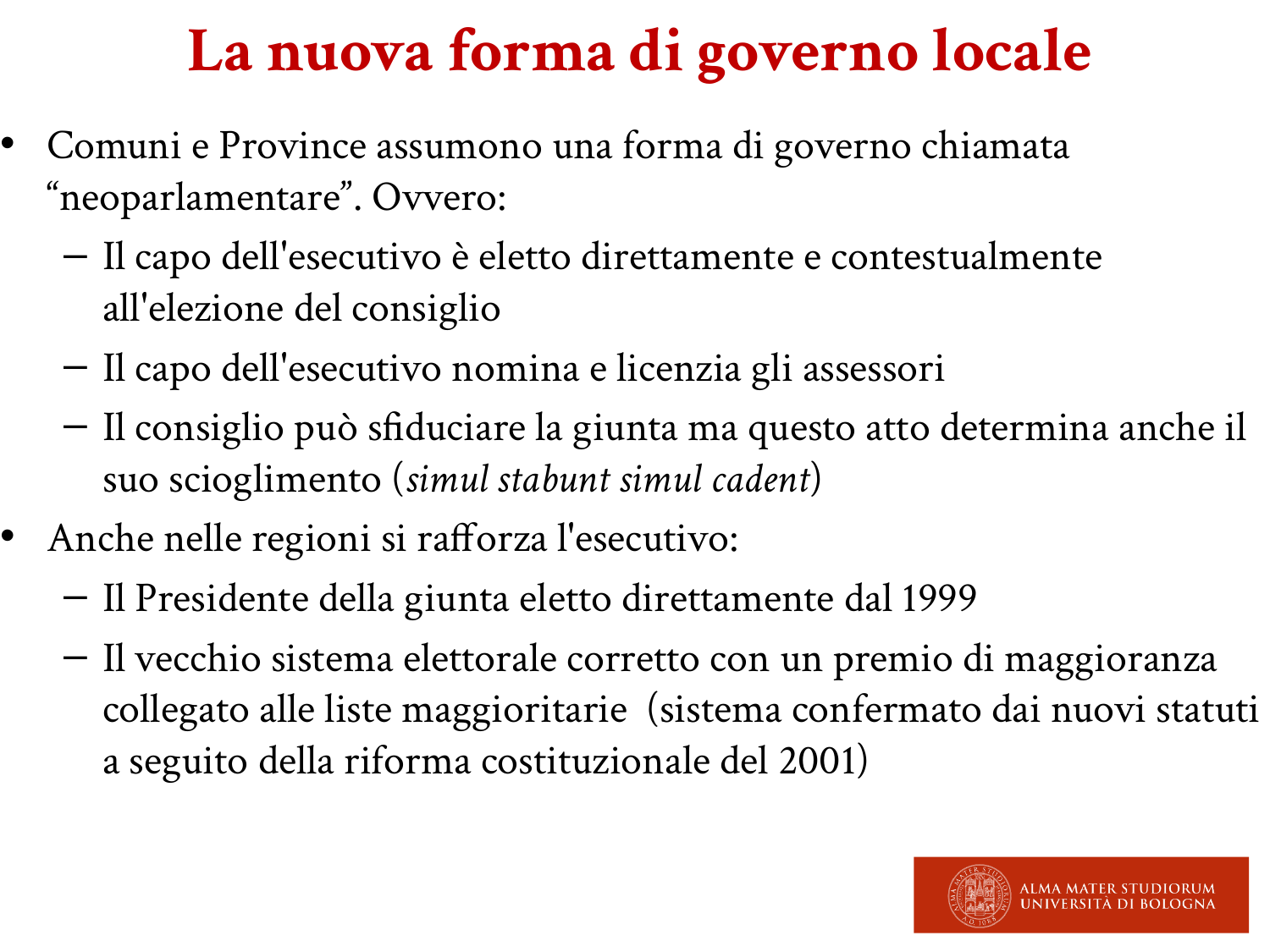

La nuova forma di governo locale
Comuni e Province assumono una forma di governo chiamata “neoparlamentare”. Ovvero:
Il capo dell'esecutivo è eletto direttamente e contestualmente all'elezione del consiglio
Il capo dell'esecutivo nomina e licenzia gli assessori
Il consiglio può sfiduciare la giunta ma questo atto determina anche il suo scioglimento (simul stabunt simul cadent)‏
Anche nelle regioni si rafforza l'esecutivo:
Il Presidente della giunta eletto direttamente dal 1999
Il vecchio sistema elettorale corretto con un premio di maggioranza collegato alle liste maggioritarie  (sistema confermato dai nuovi statuti a seguito della riforma costituzionale del 2001)